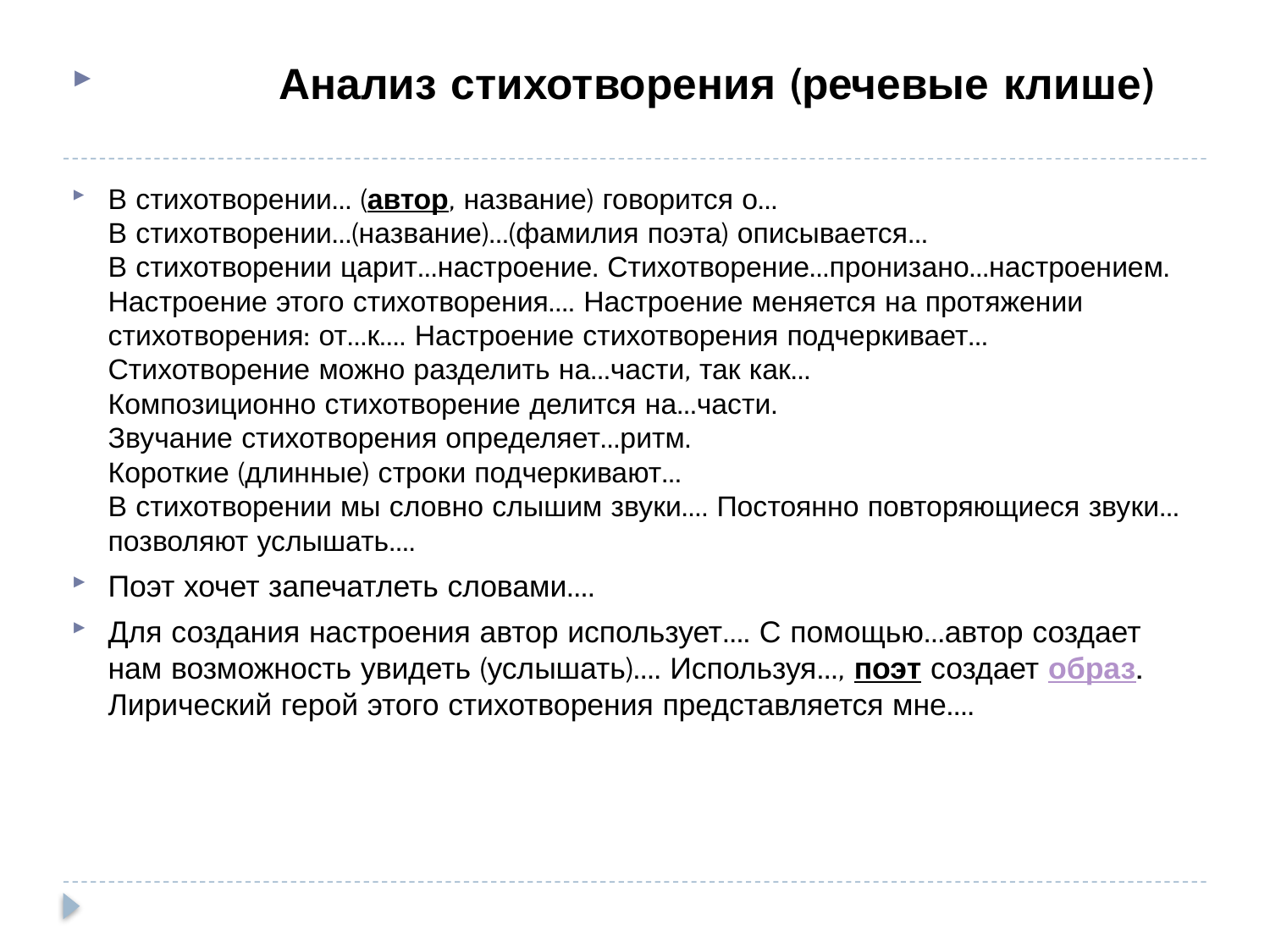

#
             Анализ стихотворения (речевые клише)

В стихотворении… (автор, название) говорится о…
В стихотворении…(название)…(фамилия поэта) описывается…
В стихотворении царит…настроение. Стихотворение…пронизано…настроением.
Настроение этого стихотворения…. Настроение меняется на протяжении стихотворения: от…к…. Настроение стихотворения подчеркивает…
Стихотворение можно разделить на…части, так как…
Композиционно стихотворение делится на…части.
Звучание стихотворения определяет…ритм.
Короткие (длинные) строки подчеркивают…
В стихотворении мы словно слышим звуки…. Постоянно повторяющиеся звуки… позволяют услышать….
Поэт хочет запечатлеть словами….
Для создания настроения автор использует…. С помощью…автор создает нам возможность увидеть (услышать)…. Используя…, поэт создает образ.
Лирический герой этого стихотворения представляется мне….